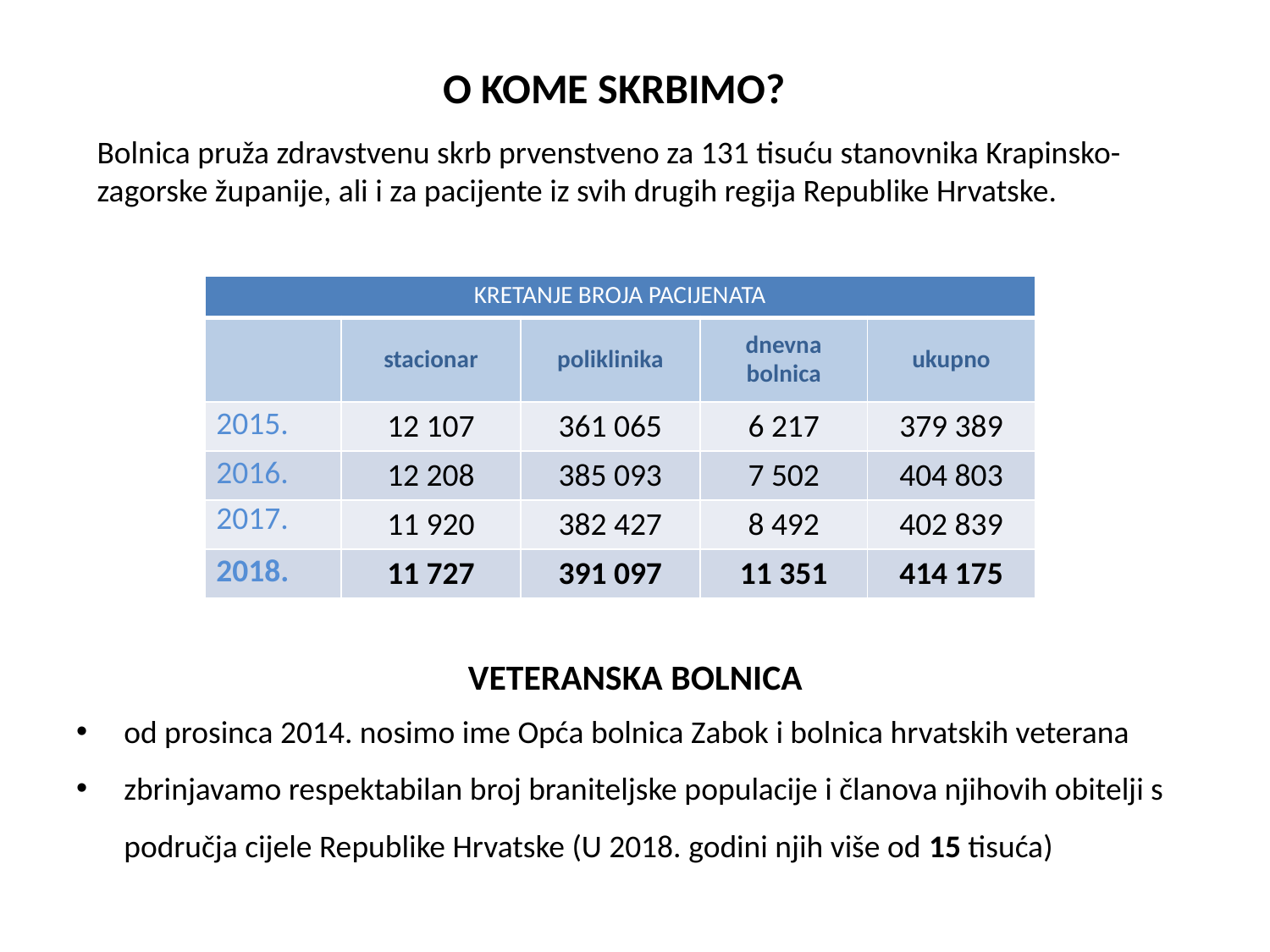

# O KOME SKRBIMO?
Bolnica pruža zdravstvenu skrb prvenstveno za 131 tisuću stanovnika Krapinsko-zagorske županije, ali i za pacijente iz svih drugih regija Republike Hrvatske.
| KRETANJE BROJA PACIJENATA |  |  |  |  |
| --- | --- | --- | --- | --- |
|  | stacionar | poliklinika | dnevna bolnica | ukupno |
| 2015. | 12 107 | 361 065 | 6 217 | 379 389 |
| 2016. | 12 208 | 385 093 | 7 502 | 404 803 |
| 2017. | 11 920 | 382 427 | 8 492 | 402 839 |
| 2018. | 11 727 | 391 097 | 11 351 | 414 175 |
VETERANSKA BOLNICA
od prosinca 2014. nosimo ime Opća bolnica Zabok i bolnica hrvatskih veterana
zbrinjavamo respektabilan broj braniteljske populacije i članova njihovih obitelji s područja cijele Republike Hrvatske (U 2018. godini njih više od 15 tisuća)